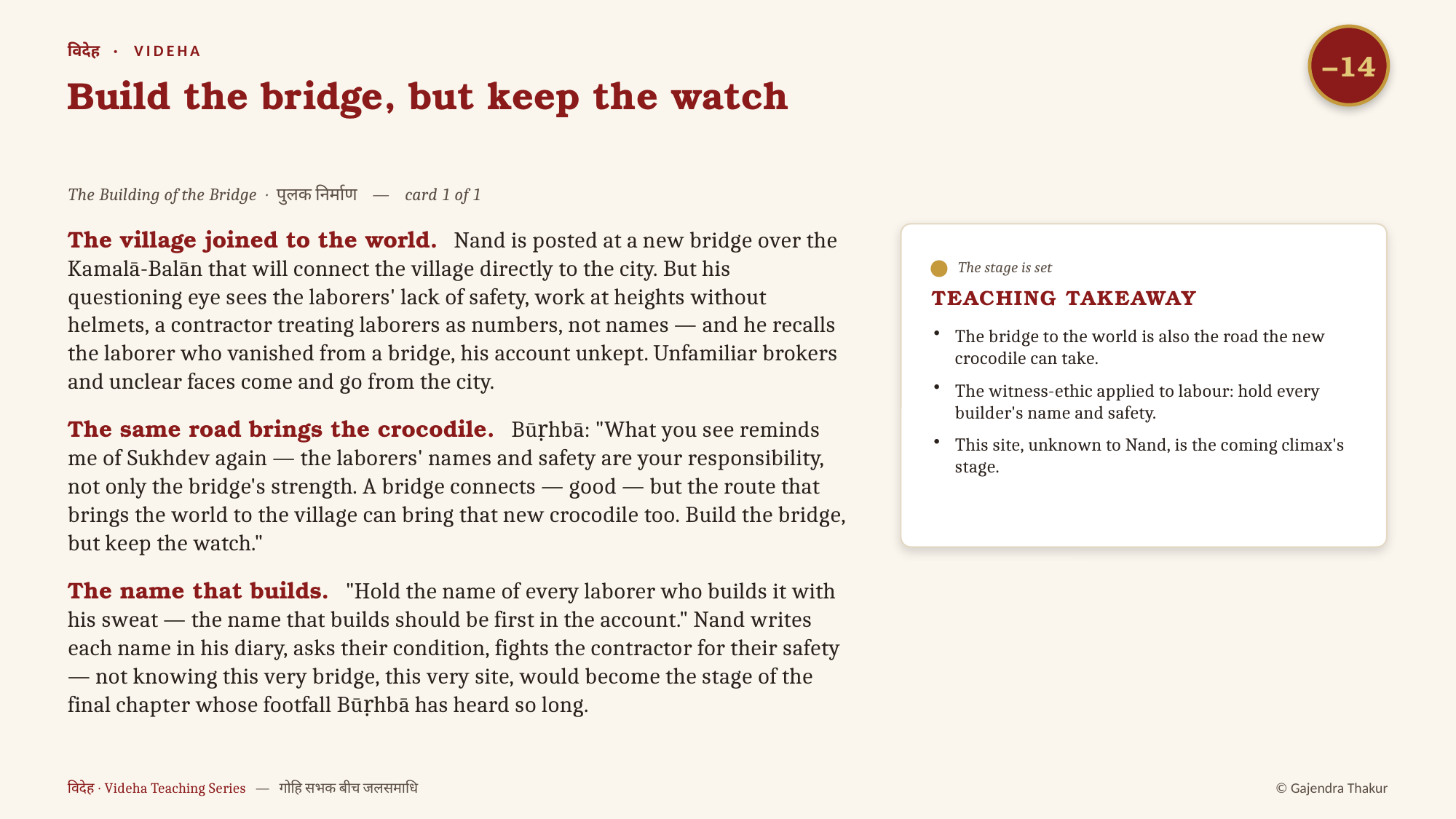

−14
विदेह  ·  VIDEHA
Build the bridge, but keep the watch
The Building of the Bridge  ·  पुलक निर्माण    —    card 1 of 1
The village joined to the world.  Nand is posted at a new bridge over the Kamalā-Balān that will connect the village directly to the city. But his questioning eye sees the laborers' lack of safety, work at heights without helmets, a contractor treating laborers as numbers, not names — and he recalls the laborer who vanished from a bridge, his account unkept. Unfamiliar brokers and unclear faces come and go from the city.
The same road brings the crocodile.  Būṛhbā: "What you see reminds me of Sukhdev again — the laborers' names and safety are your responsibility, not only the bridge's strength. A bridge connects — good — but the route that brings the world to the village can bring that new crocodile too. Build the bridge, but keep the watch."
The name that builds.  "Hold the name of every laborer who builds it with his sweat — the name that builds should be first in the account." Nand writes each name in his diary, asks their condition, fights the contractor for their safety — not knowing this very bridge, this very site, would become the stage of the final chapter whose footfall Būṛhbā has heard so long.

The stage is set

TEACHING TAKEAWAY
The bridge to the world is also the road the new crocodile can take.
The witness-ethic applied to labour: hold every builder's name and safety.
This site, unknown to Nand, is the coming climax's stage.
विदेह · Videha Teaching Series   —   गोहि सभक बीच जलसमाधि
© Gajendra Thakur